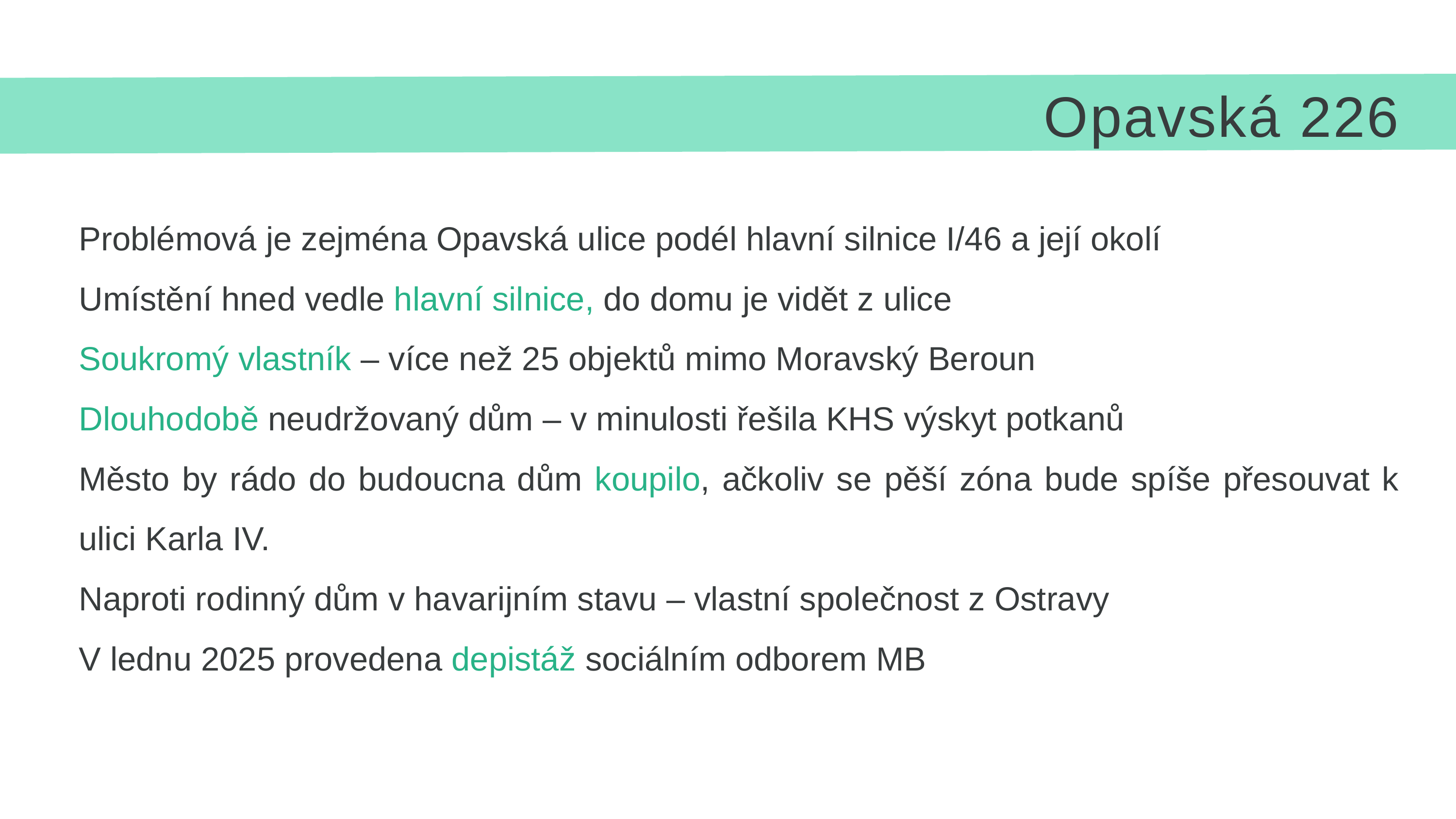

Opavská 226

Problémová je zejména Opavská ulice podél hlavní silnice I/46 a její okolí
Umístění hned vedle hlavní silnice, do domu je vidět z ulice
Soukromý vlastník – více než 25 objektů mimo Moravský Beroun
Dlouhodobě neudržovaný dům – v minulosti řešila KHS výskyt potkanů
Město by rádo do budoucna dům koupilo, ačkoliv se pěší zóna bude spíše přesouvat k ulici Karla IV.
Naproti rodinný dům v havarijním stavu – vlastní společnost z Ostravy
V lednu 2025 provedena depistáž sociálním odborem MB